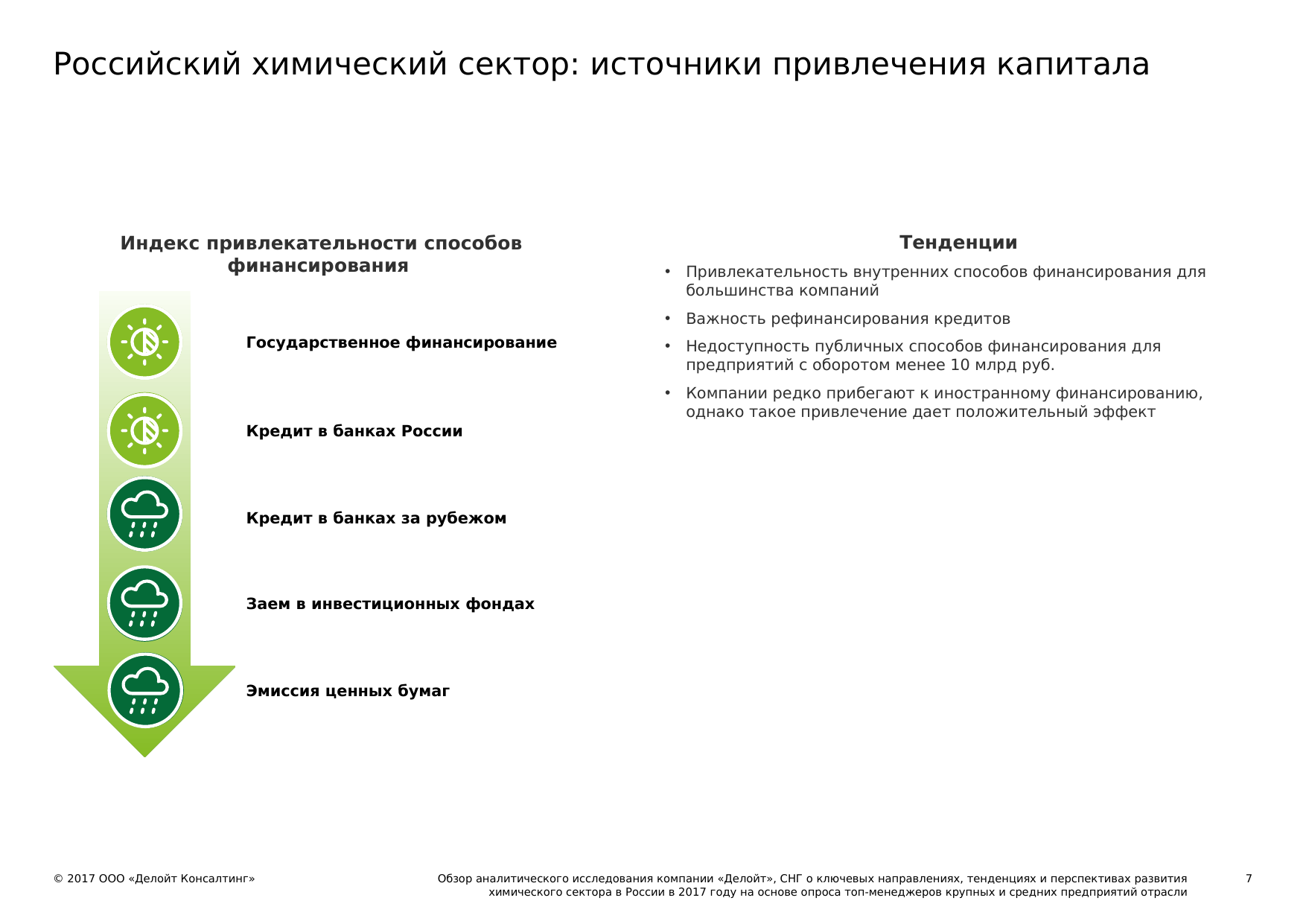

# Российский химический сектор: источники привлечения капитала
Тенденции
Привлекательность внутренних способов финансирования для большинства компаний
Важность рефинансирования кредитов
Недоступность публичных способов финансирования для предприятий с оборотом менее 10 млрд руб.
Компании редко прибегают к иностранному финансированию, однако такое привлечение дает положительный эффект
Индекс привлекательности способов финансирования

Государственное финансирование

Кредит в банках России

Кредит в банках за рубежом

Заем в инвестиционных фондах

Эмиссия ценных бумаг